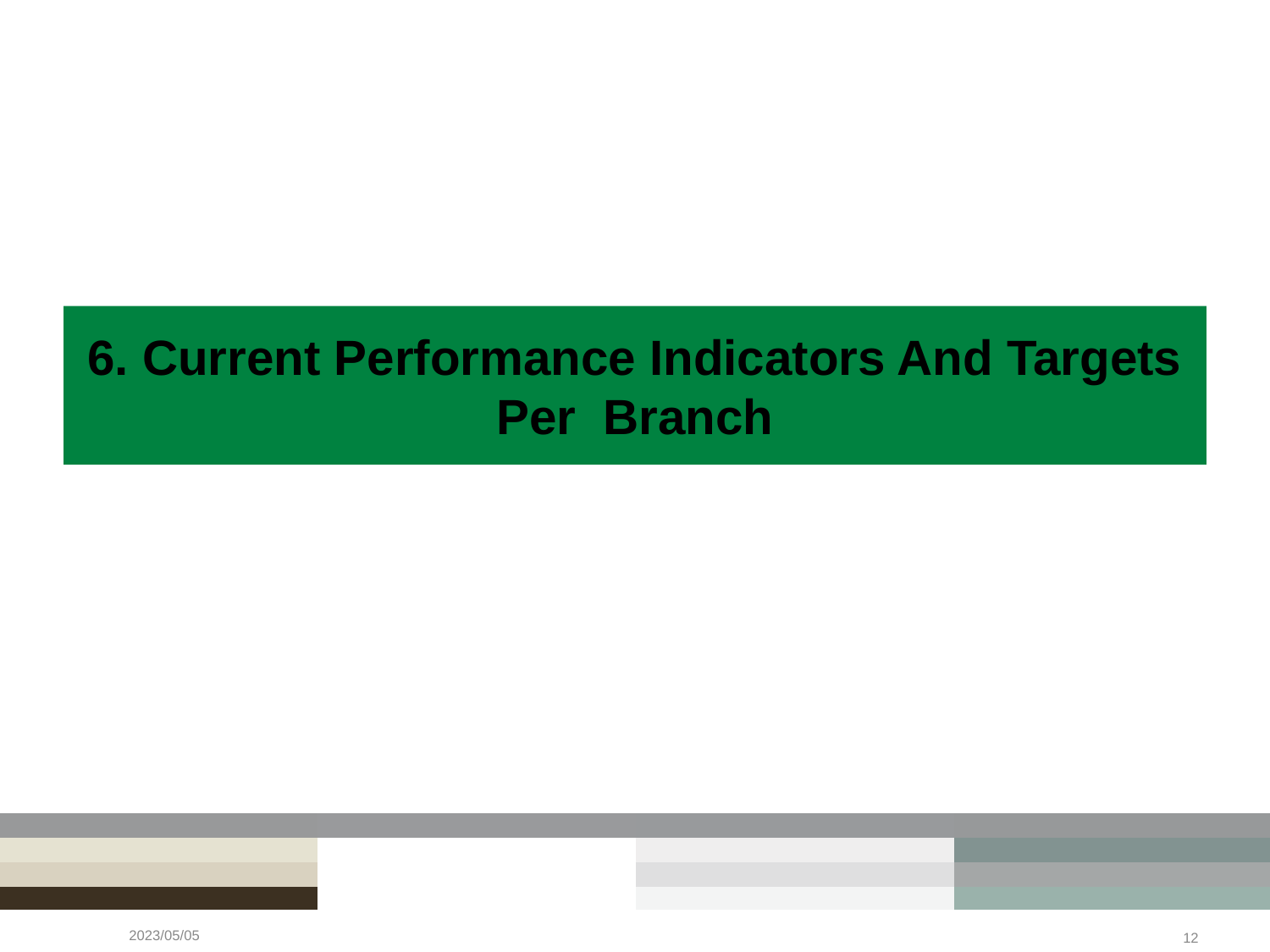

# 6. Current Performance Indicators And Targets Per  Branch
2023/05/05

12